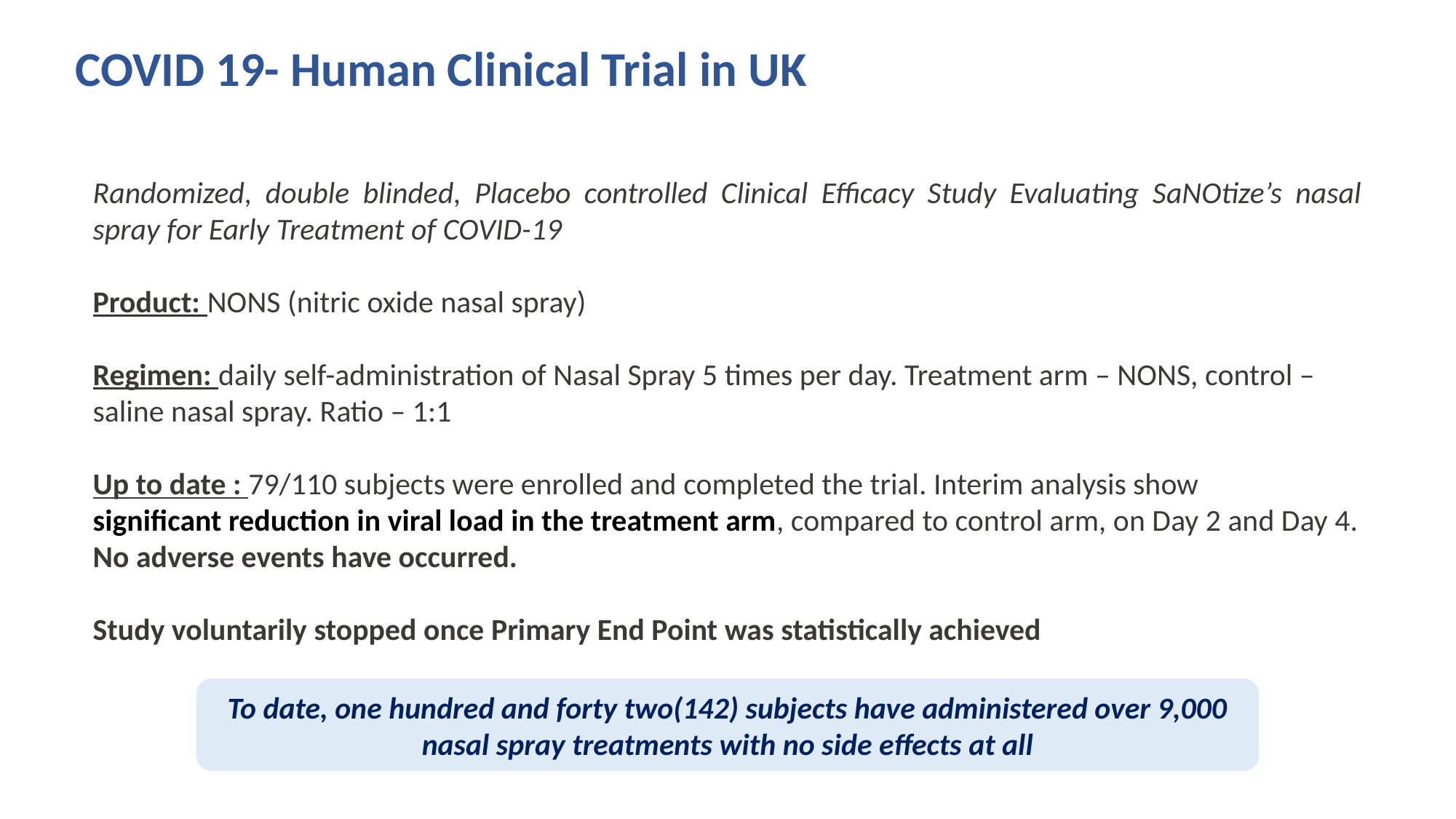

# COVID 19- Human Clinical Trial in UK
Randomized, double blinded, Placebo controlled Clinical Efficacy Study Evaluating SaNOtize’s nasal spray for Early Treatment of COVID-19

Product: NONS (nitric oxide nasal spray)

Regimen: daily self-administration of Nasal Spray 5 times per day. Treatment arm – NONS, control – saline nasal spray. Ratio – 1:1

Up to date : 79/110 subjects were enrolled and completed the trial. Interim analysis show      significant reduction in viral load in the treatment arm, compared to control arm, on Day 2 and Day 4.
No adverse events have occurred.

Study voluntarily stopped once Primary End Point was statistically achieved
To date, one hundred and forty two(142) subjects have administered over 9,000 nasal spray treatments with no side effects at all